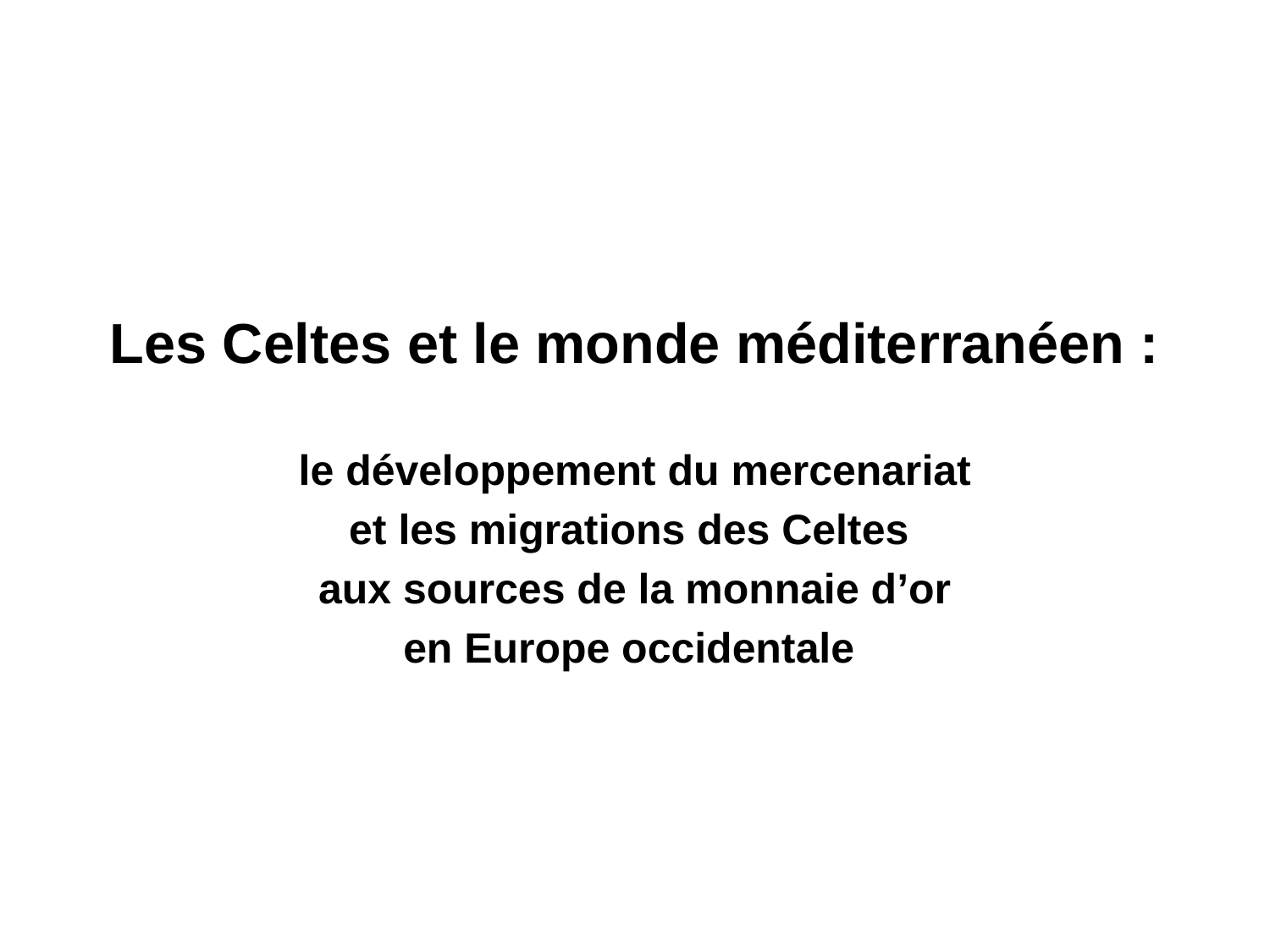

#

Les Celtes et le monde méditerranéen :

le développement du mercenariat
et les migrations des Celtes
aux sources de la monnaie d’or
en Europe occidentale